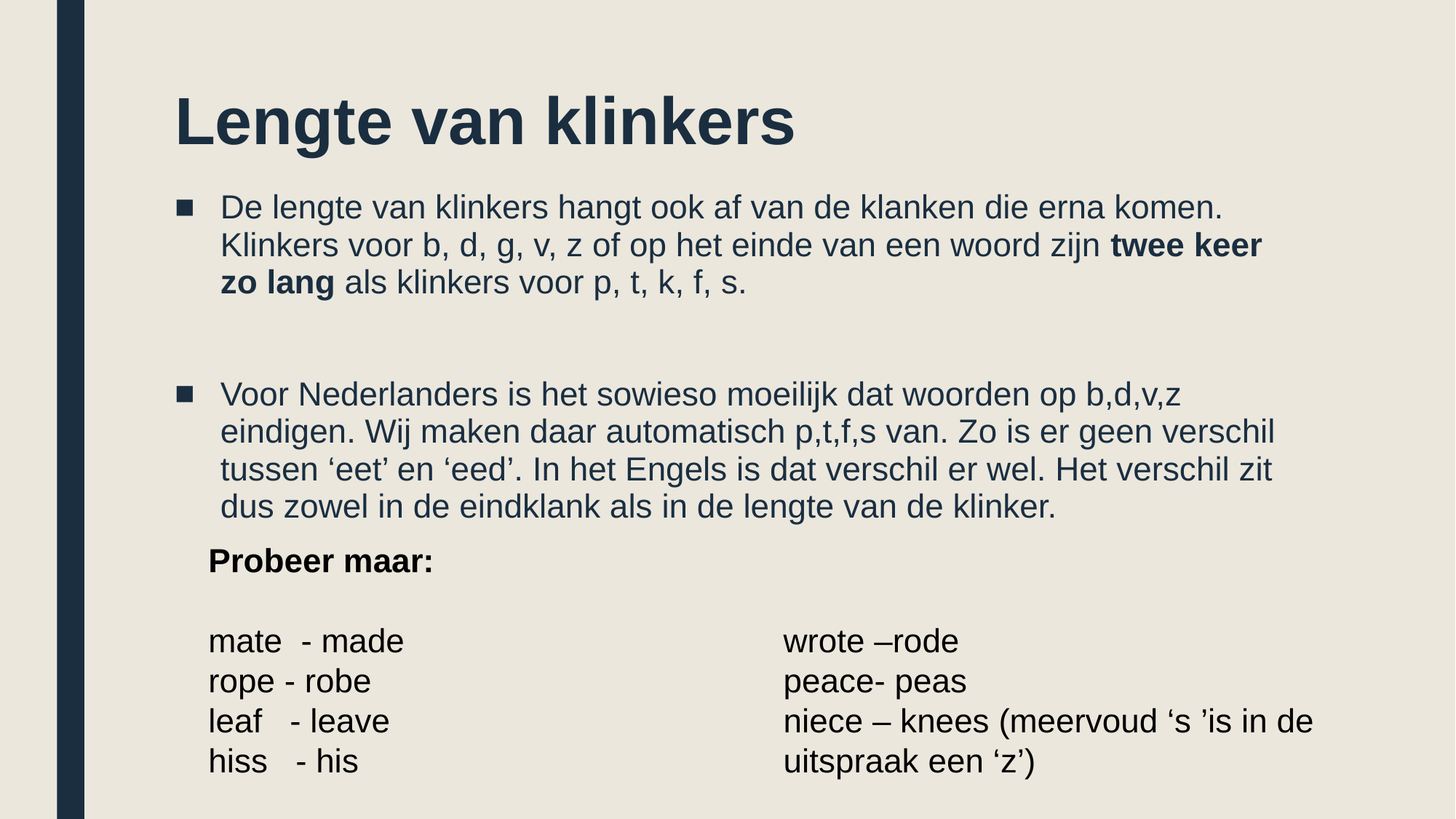

# Lengte van klinkers
De lengte van klinkers hangt ook af van de klanken die erna komen. Klinkers voor b, d, g, v, z of op het einde van een woord zijn twee keer zo lang als klinkers voor p, t, k, f, s.

Voor Nederlanders is het sowieso moeilijk dat woorden op b,d,v,z eindigen. Wij maken daar automatisch p,t,f,s van. Zo is er geen verschil tussen ‘eet’ en ‘eed’. In het Engels is dat verschil er wel. Het verschil zit dus zowel in de eindklank als in de lengte van de klinker.

Probeer maar:

mate  - made
rope - robe
leaf   - leave
hiss   - his

wrote –rode
peace- peas
niece – knees (meervoud ‘s ’is in de uitspraak een ‘z’)